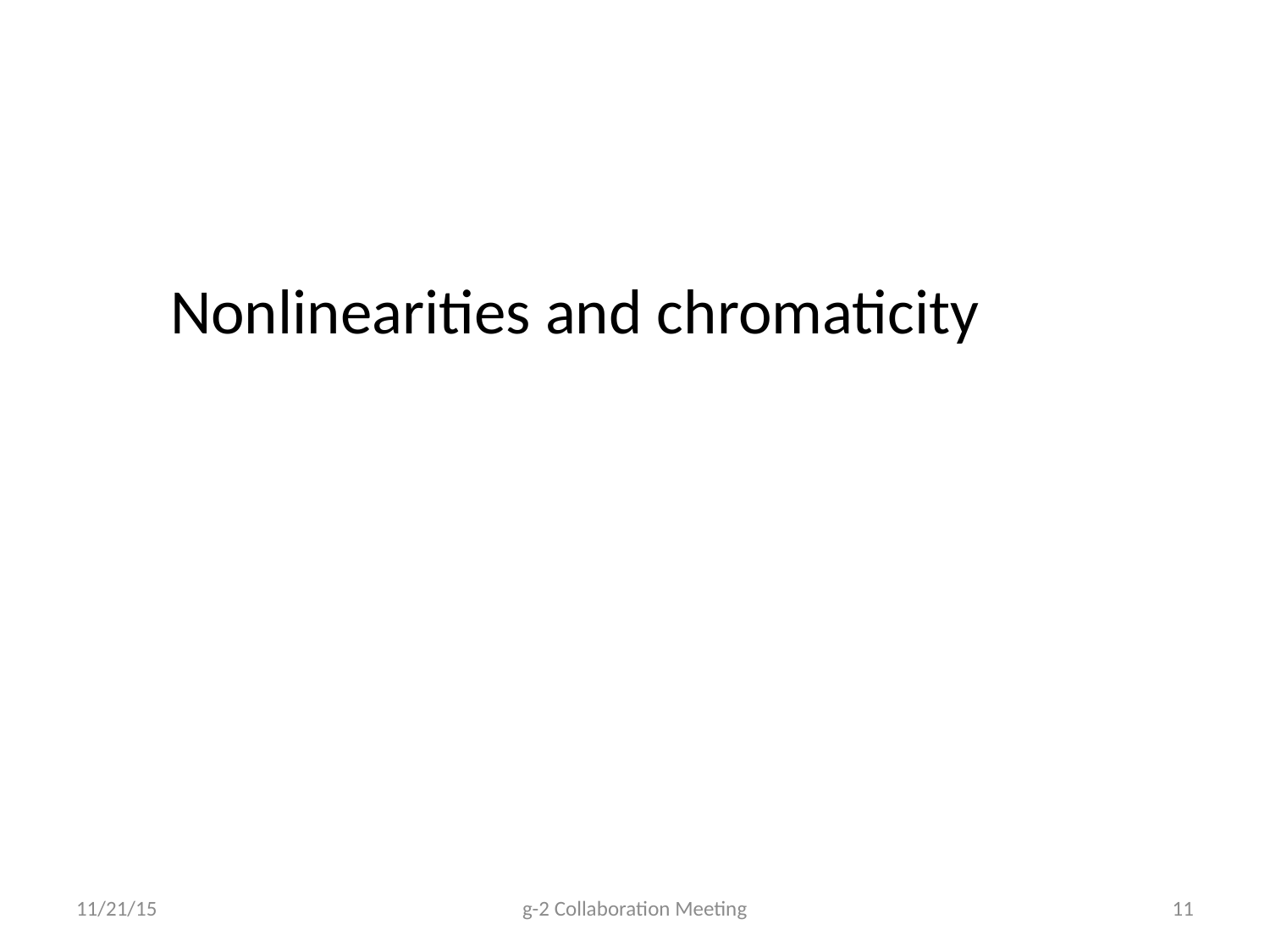

Nonlinearities and chromaticity
11/21/15
g-2 Collaboration Meeting
11